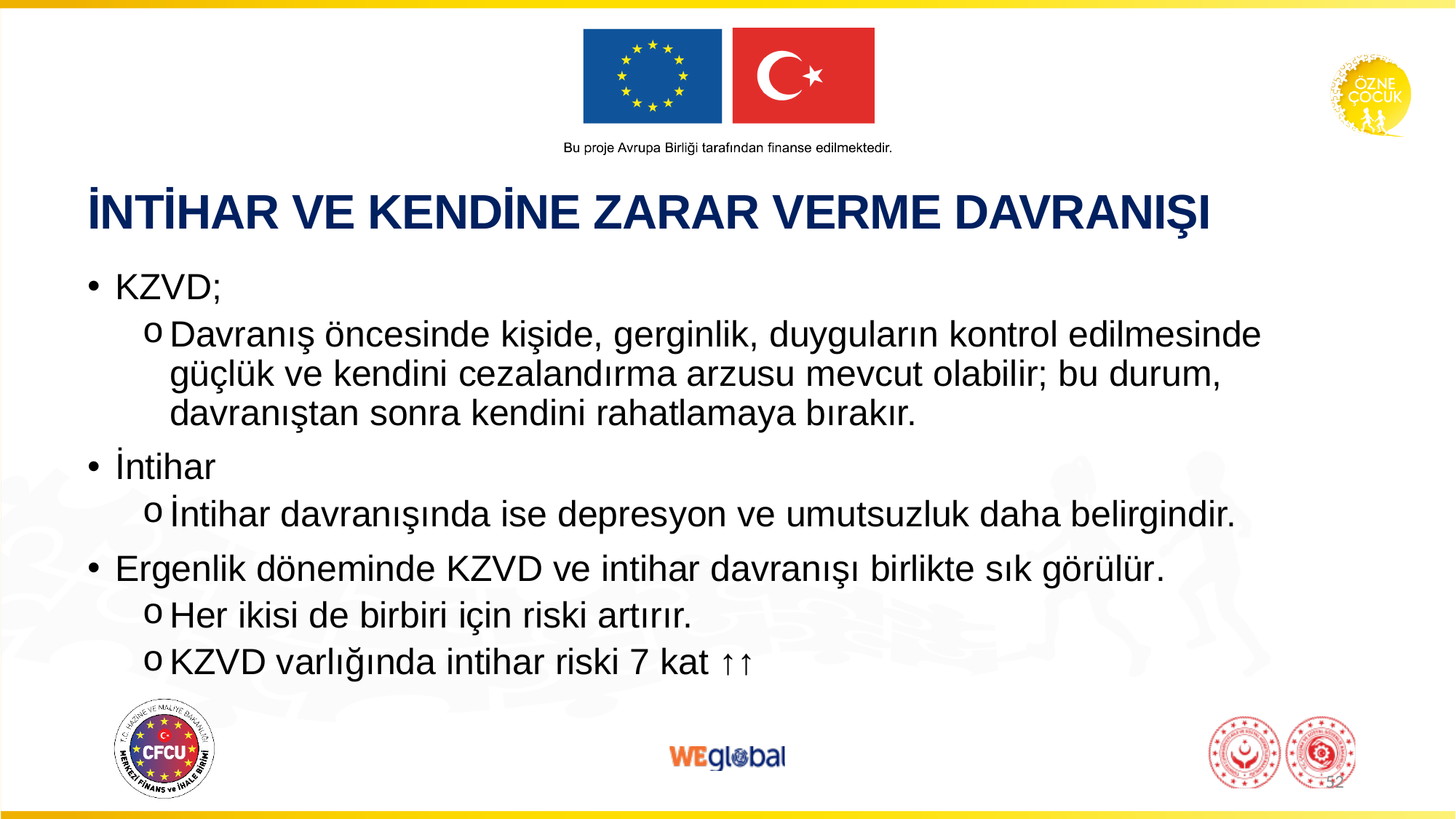

# İNTİHAR VE KENDİNE ZARAR VERME DAVRANIŞI
KZVD;
Davranış öncesinde kişide, gerginlik, duyguların kontrol edilmesinde güçlük ve kendini cezalandırma arzusu mevcut olabilir; bu durum, davranıştan sonra kendini rahatlamaya bırakır.
İntihar
İntihar davranışında ise depresyon ve umutsuzluk daha belirgindir.
Ergenlik döneminde KZVD ve intihar davranışı birlikte sık görülür.
Her ikisi de birbiri için riski artırır.
KZVD varlığında intihar riski 7 kat ↑↑

52